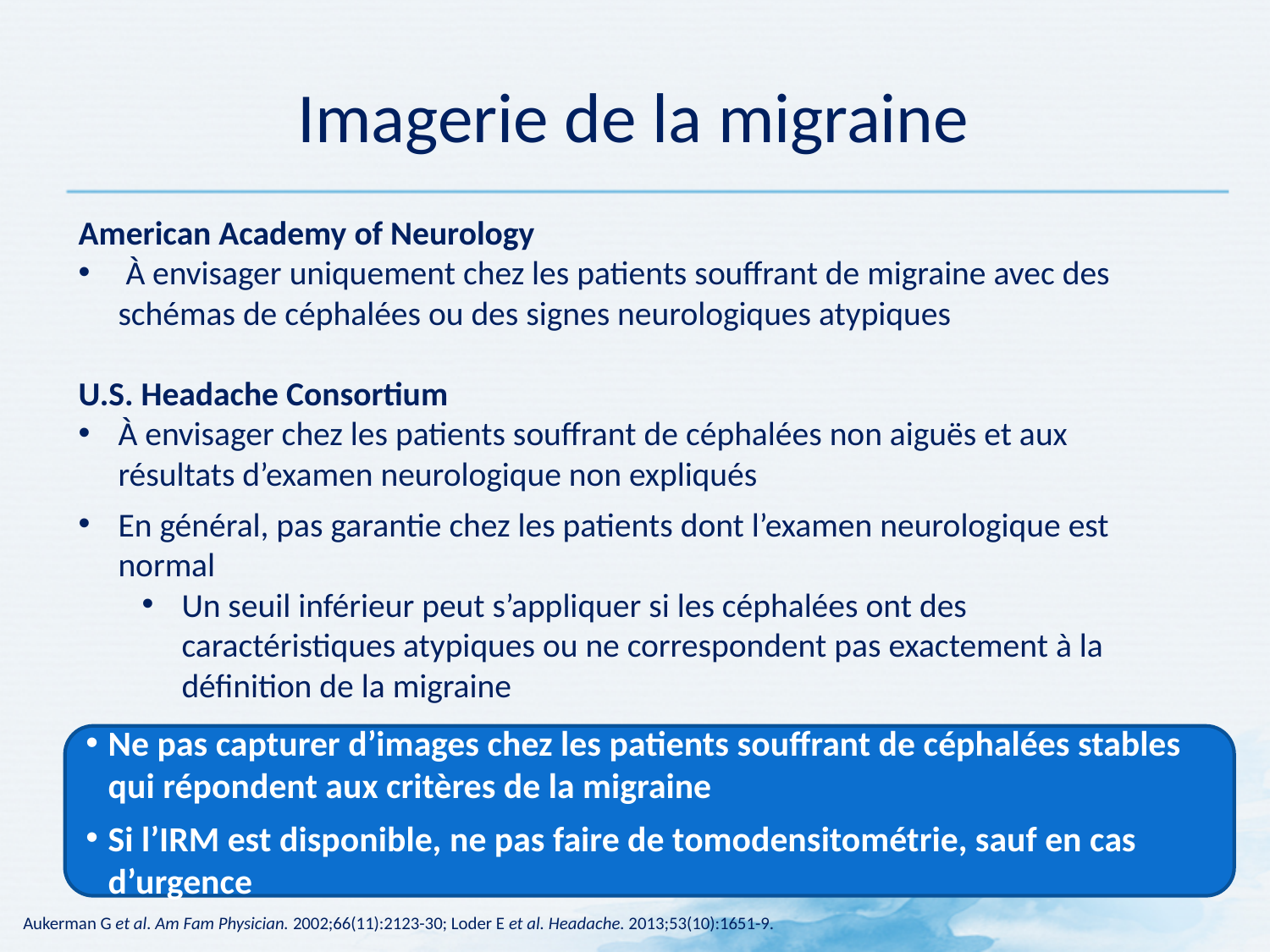

# Imagerie de la migraine
American Academy of Neurology
 À envisager uniquement chez les patients souffrant de migraine avec des schémas de céphalées ou des signes neurologiques atypiques

U.S. Headache Consortium
À envisager chez les patients souffrant de céphalées non aiguës et aux résultats d’examen neurologique non expliqués
En général, pas garantie chez les patients dont l’examen neurologique est normal
Un seuil inférieur peut s’appliquer si les céphalées ont des caractéristiques atypiques ou ne correspondent pas exactement à la définition de la migraine
Ne pas capturer d’images chez les patients souffrant de céphalées stables qui répondent aux critères de la migraine
Si l’IRM est disponible, ne pas faire de tomodensitométrie, sauf en cas d’urgence
Aukerman G et al. Am Fam Physician. 2002;66(11):2123-30; Loder E et al. Headache. 2013;53(10):1651-9.